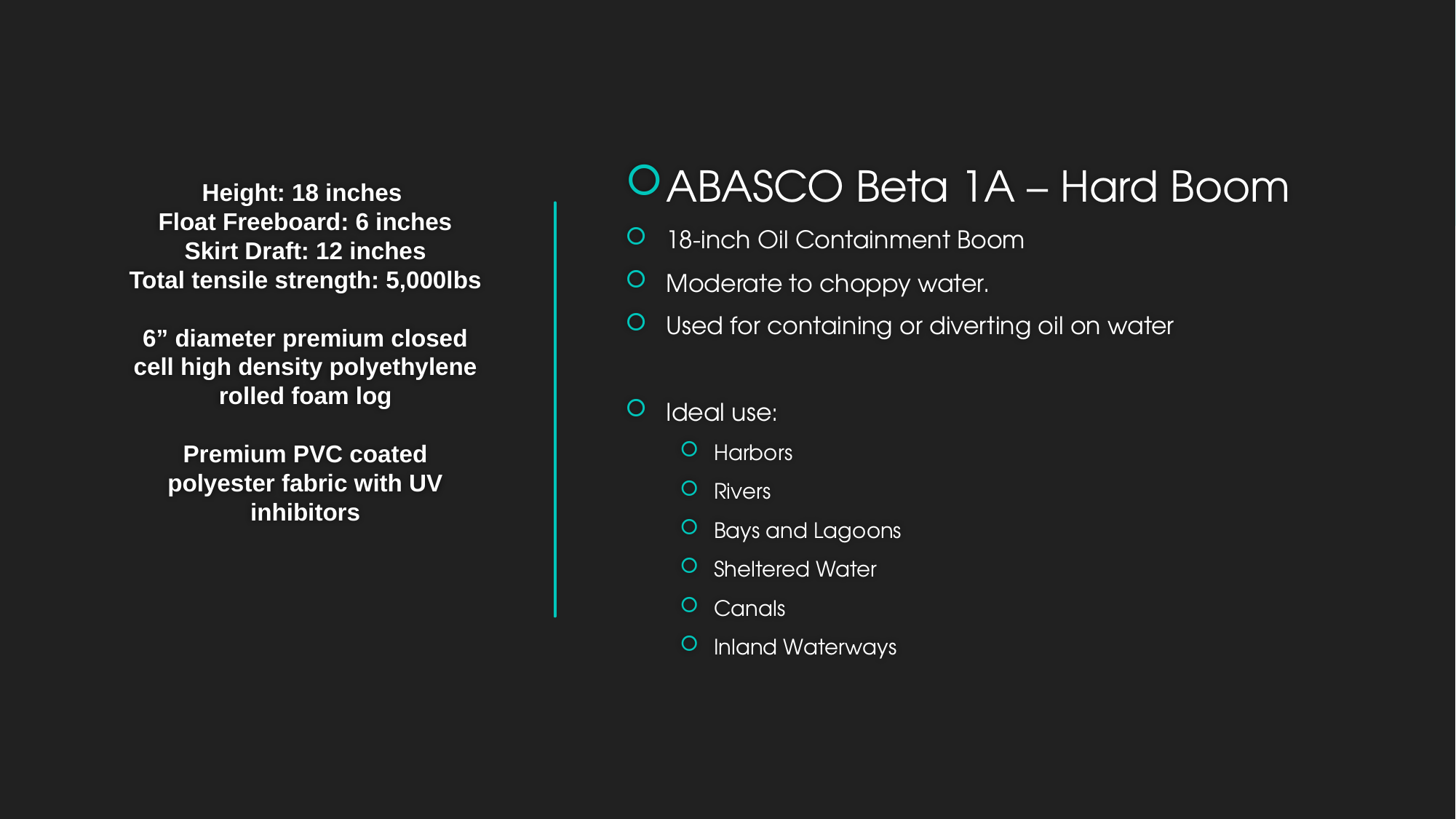

ABASCO Beta 1A – Hard Boom
18-inch Oil Containment Boom
Moderate to choppy water.
Used for containing or diverting oil on water

Ideal use:
Harbors
Rivers
Bays and Lagoons
Sheltered Water
Canals
Inland Waterways
# Height: 18 inches Float Freeboard: 6 inches Skirt Draft: 12 inches Total tensile strength: 5,000lbs 6” diameter premium closed cell high density polyethylene rolled foam log Premium PVC coated polyester fabric with UV inhibitors